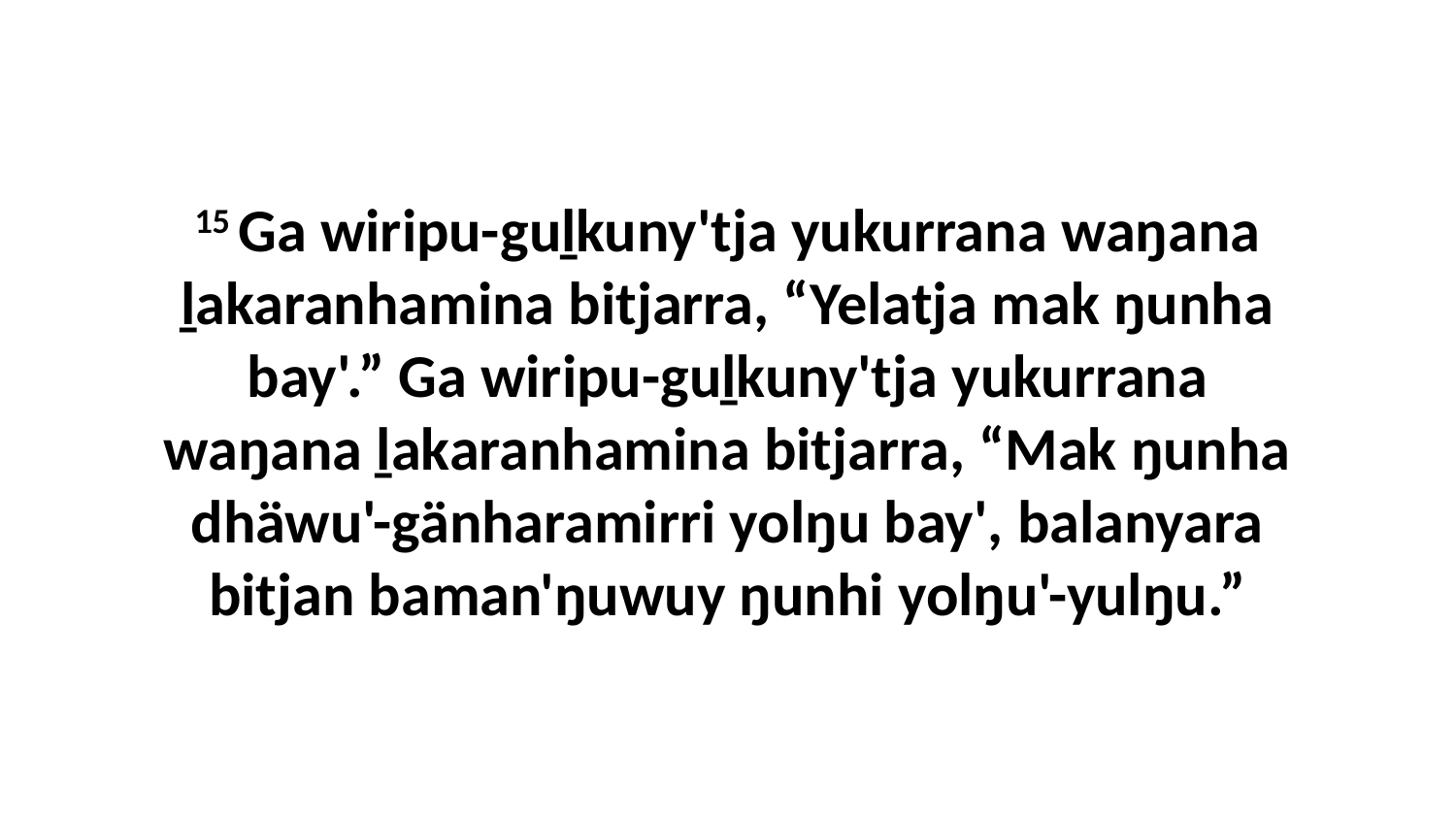

15 Ga wiripu-guḻkuny'tja yukurrana waŋana ḻakaranhamina bitjarra, “Yelatja mak ŋunha bay'.” Ga wiripu-guḻkuny'tja yukurrana waŋana ḻakaranhamina bitjarra, “Mak ŋunha dhäwu'-gänharamirri yolŋu bay', balanyara bitjan baman'ŋuwuy ŋunhi yolŋu'-yulŋu.”